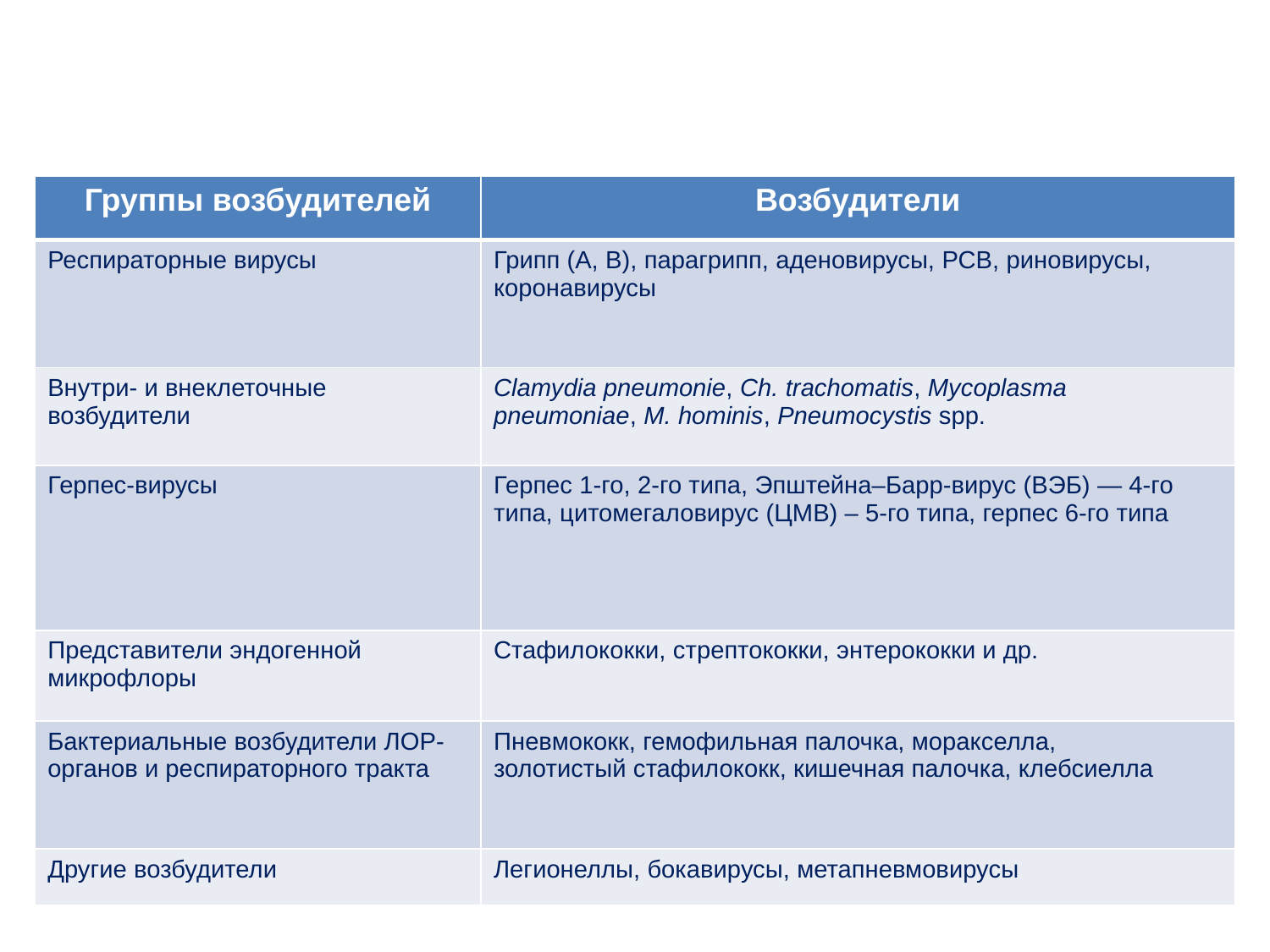

# Основные группы возбудителей острых респираторных заболеваний
| Группы возбудителей | Возбудители |
| --- | --- |
| Респираторные вирусы | Грипп (А, В), парагрипп, аденовирусы, РСВ, риновирусы, коронавирусы |
| Внутри- и внеклеточные возбудители | Clamydia pneumonie, Ch. trachomatis, Mycoplasma pneumoniae, M. hominis, Pneumocystis spp. |
| Герпес-вирусы | Герпес 1-го, 2-го типа, Эпштейна–Барр-вирус (ВЭБ) — 4-го типа, цитомегаловирус (ЦМВ) – 5-го типа, герпес 6-го типа |
| Представители эндогенной микрофлоры | Стафилококки, стрептококки, энтерококки и др. |
| Бактериальные возбудители ЛОР- органов и респираторного тракта | Пневмококк, гемофильная палочка, моракселла, золотистый стафилококк, кишечная палочка, клебсиелла |
| Другие возбудители | Легионеллы, бокавирусы, метапневмовирусы |